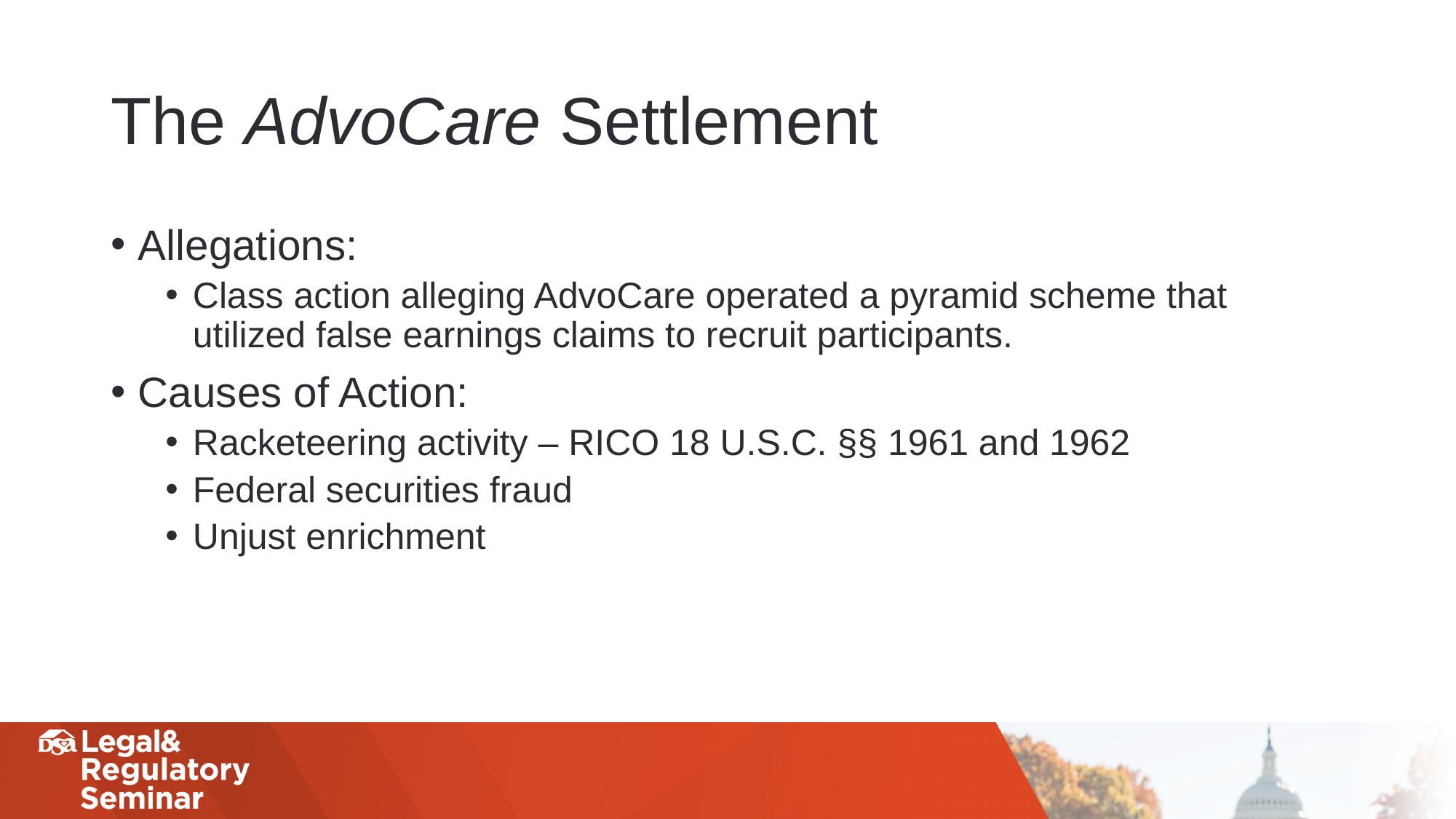

# The AdvoCare Settlement
Allegations:
Class action alleging AdvoCare operated a pyramid scheme that utilized false earnings claims to recruit participants.
Causes of Action:
Racketeering activity – RICO 18 U.S.C. §§ 1961 and 1962
Federal securities fraud
Unjust enrichment